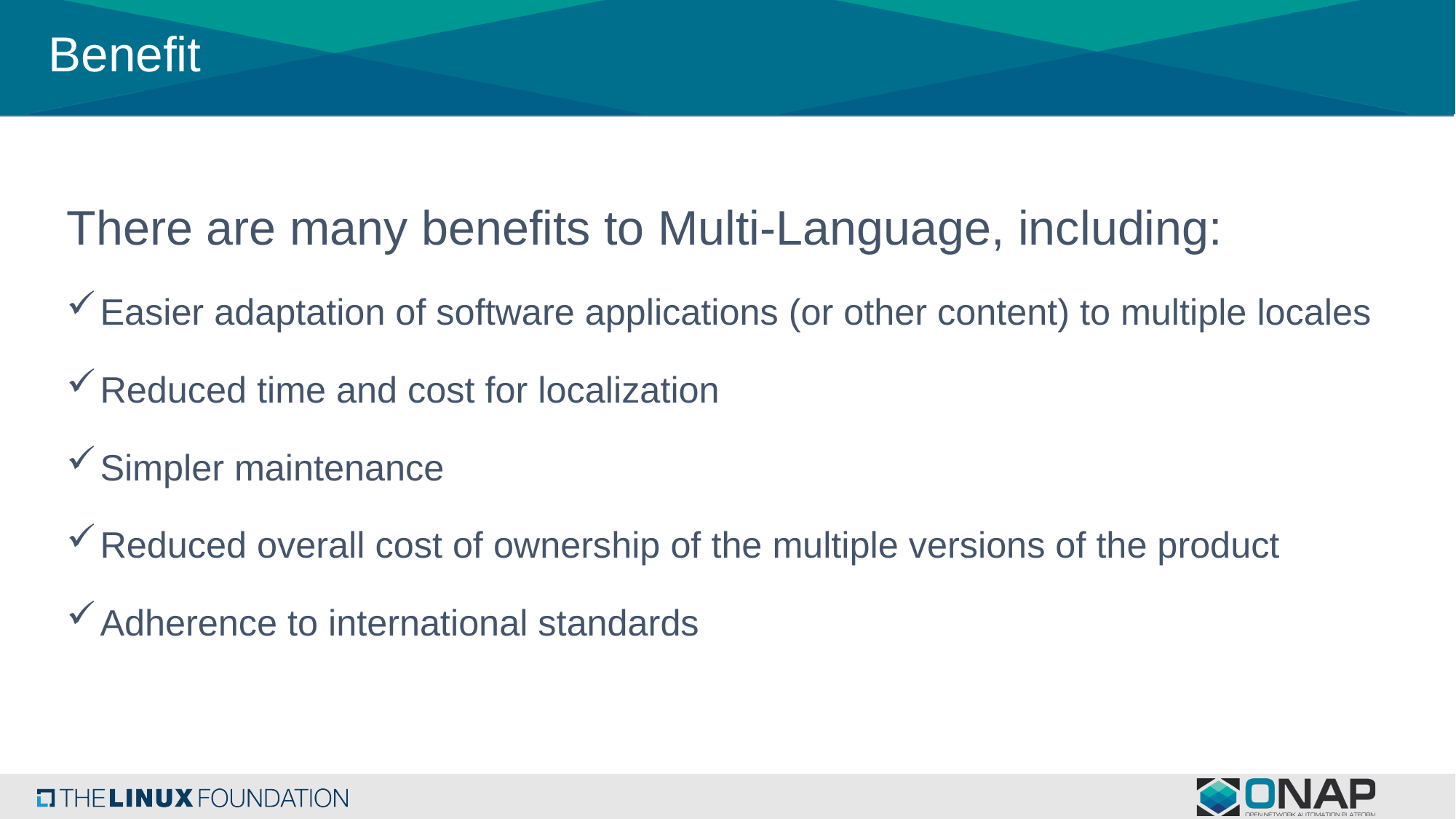

# Benefit
There are many benefits to Multi-Language, including:
 Easier adaptation of software applications (or other content) to multiple locales
 Reduced time and cost for localization
 Simpler maintenance
 Reduced overall cost of ownership of the multiple versions of the product
 Adherence to international standards